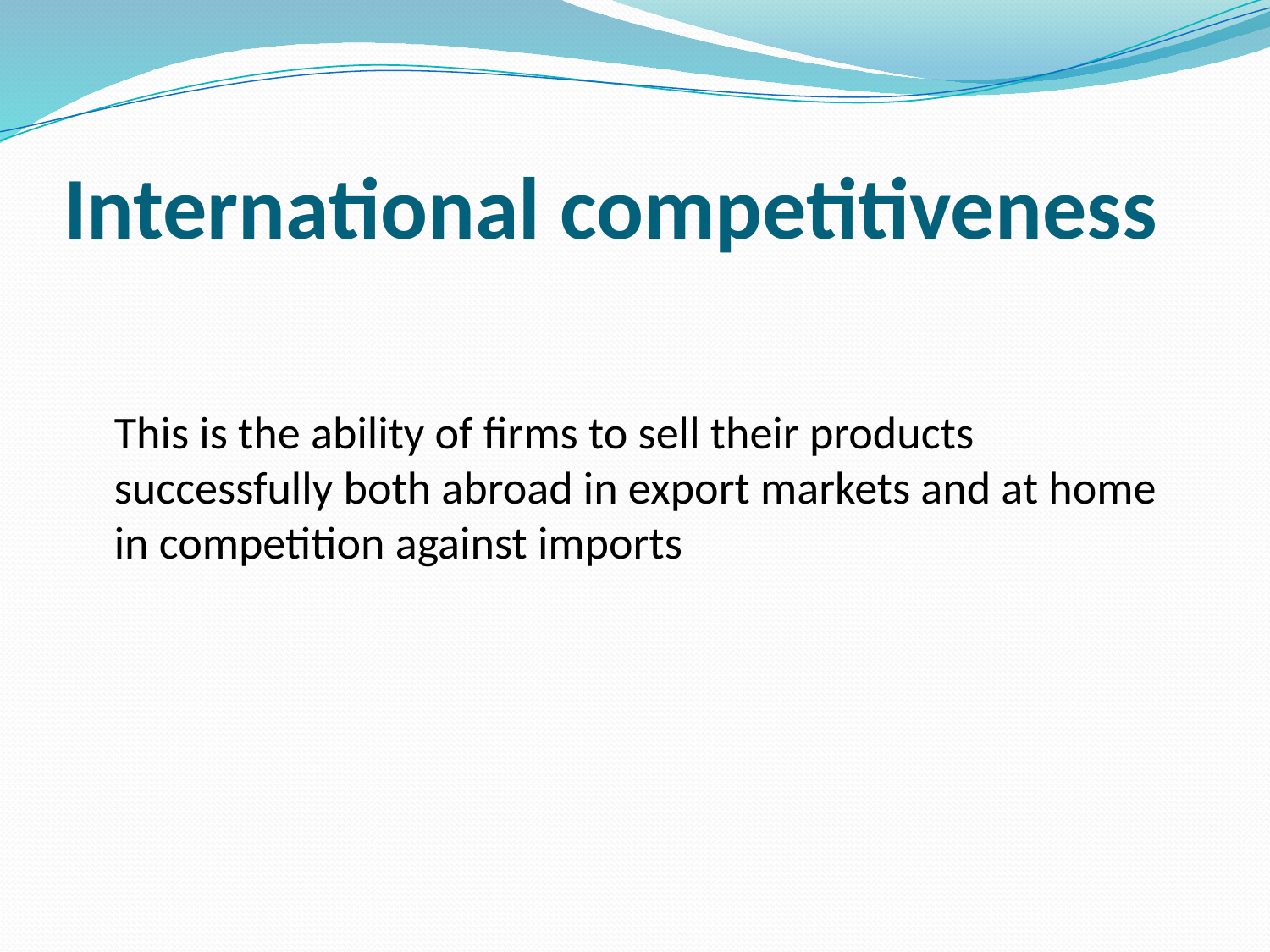

# International competitiveness

	This is the ability of firms to sell their products successfully both abroad in export markets and at home in competition against imports